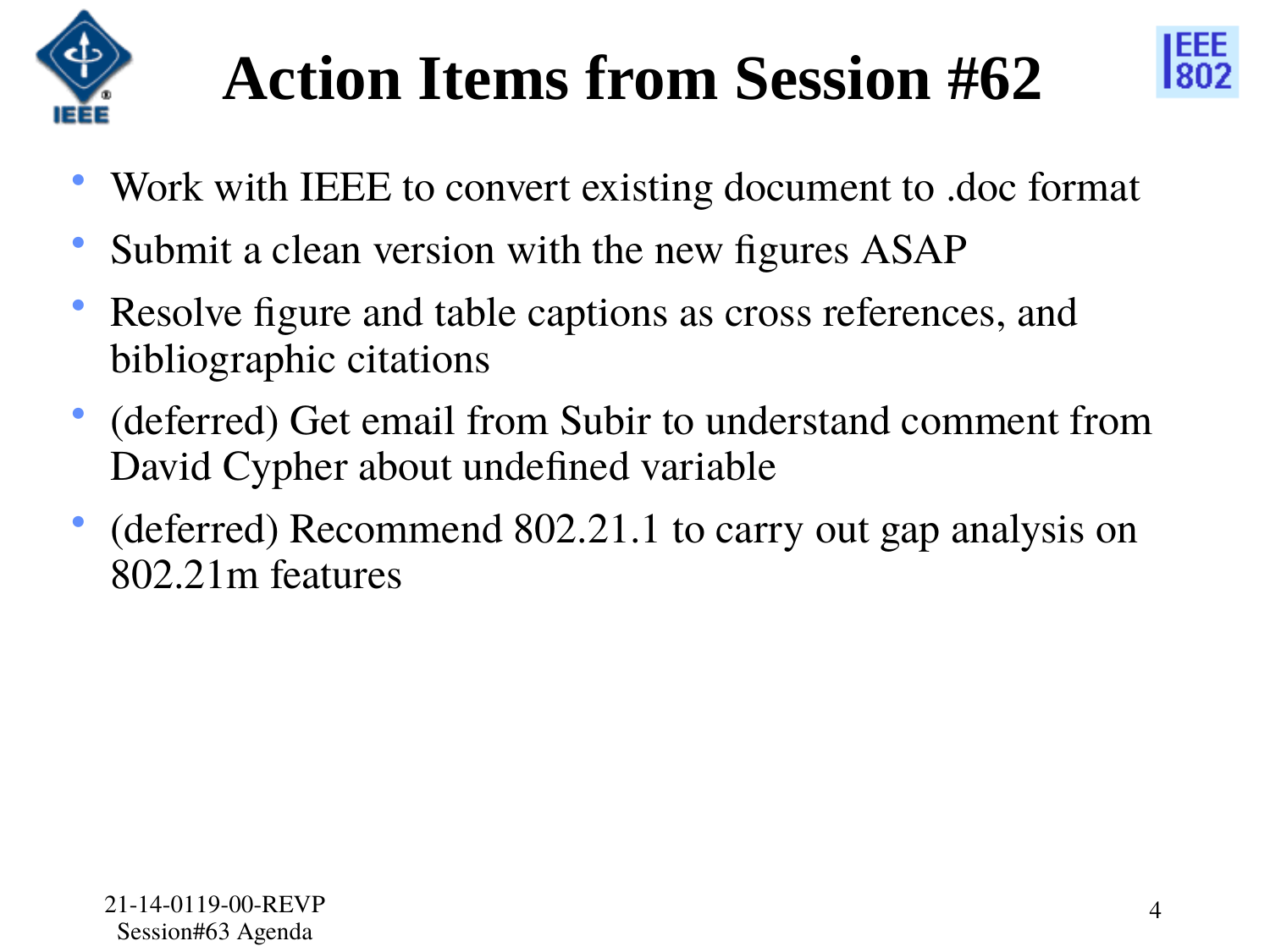

# Action Items from Session #62
Work with IEEE to convert existing document to .doc format
Submit a clean version with the new figures ASAP
Resolve figure and table captions as cross references, and bibliographic citations
(deferred) Get email from Subir to understand comment from David Cypher about undefined variable
(deferred) Recommend 802.21.1 to carry out gap analysis on 802.21m features

21-14-0119-00-REVP Session#63 Agenda
4